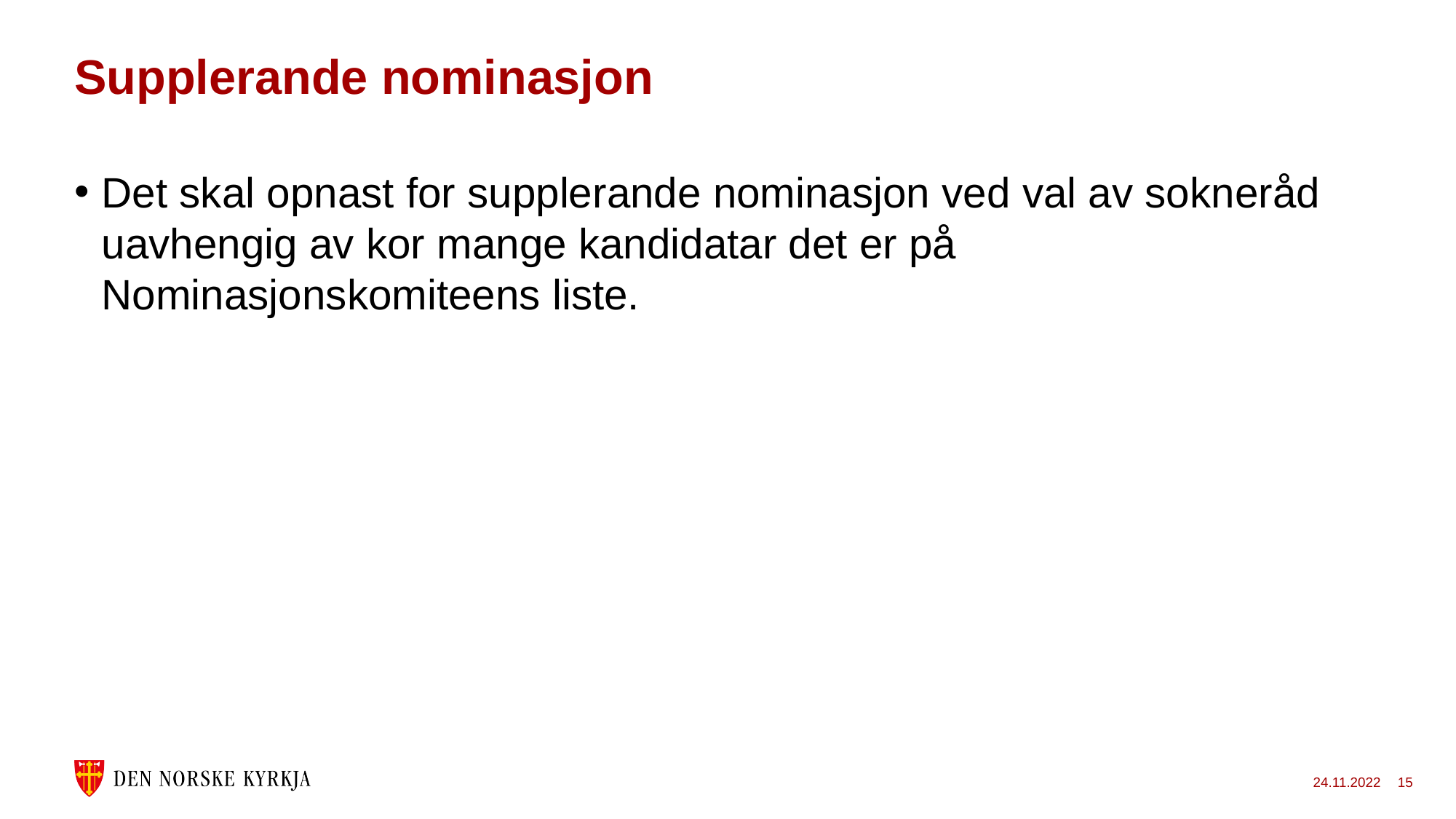

# Supplerande nominasjon
Det skal opnast for supplerande nominasjon ved val av sokneråd uavhengig av kor mange kandidatar det er på Nominasjonskomiteens liste.
24.11.2022
15